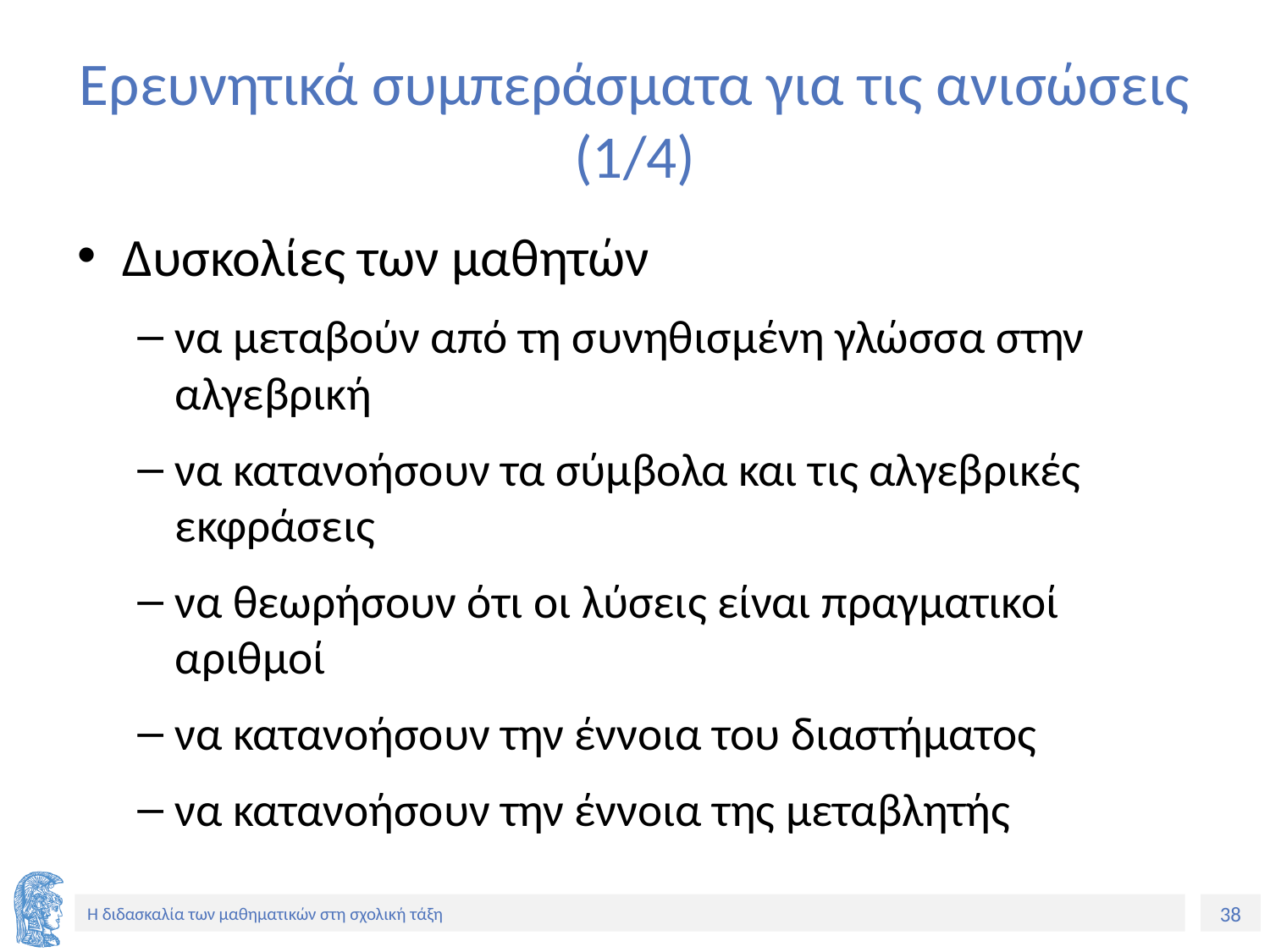

# Ερευνητικά συμπεράσματα για τις ανισώσεις (1/4)
Δυσκολίες των μαθητών
να μεταβούν από τη συνηθισμένη γλώσσα στην αλγεβρική
να κατανοήσουν τα σύμβολα και τις αλγεβρικές εκφράσεις
να θεωρήσουν ότι οι λύσεις είναι πραγματικοί αριθμοί
να κατανοήσουν την έννοια του διαστήματος
να κατανοήσουν την έννοια της μεταβλητής